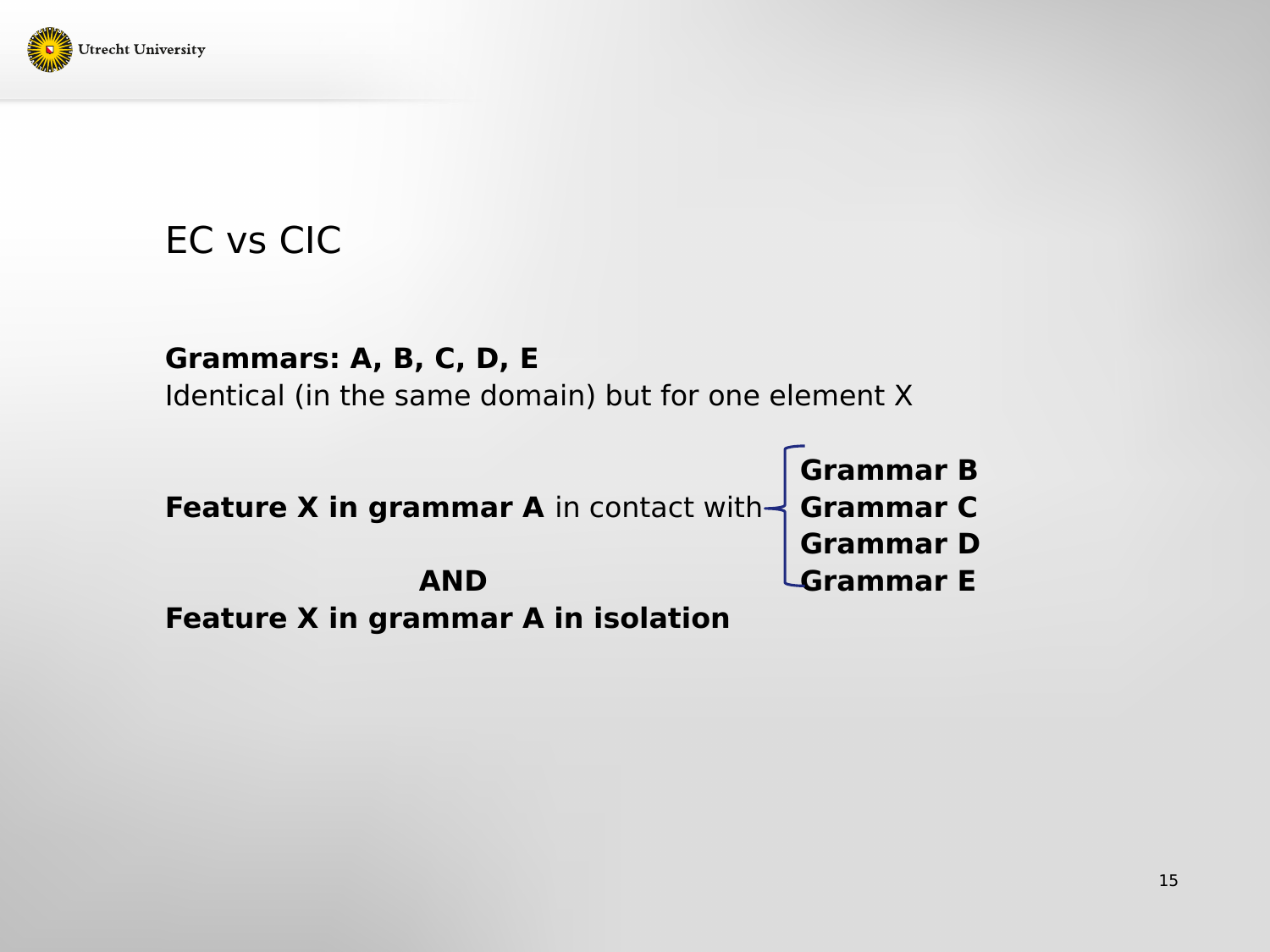

# EC vs CIC
Grammars: A, B, C, D, E
Identical (in the same domain) but for one element X

					Grammar B
Feature X in grammar A in contact with 	Grammar C
					Grammar D			AND			Grammar E
Feature X in grammar A in isolation

15